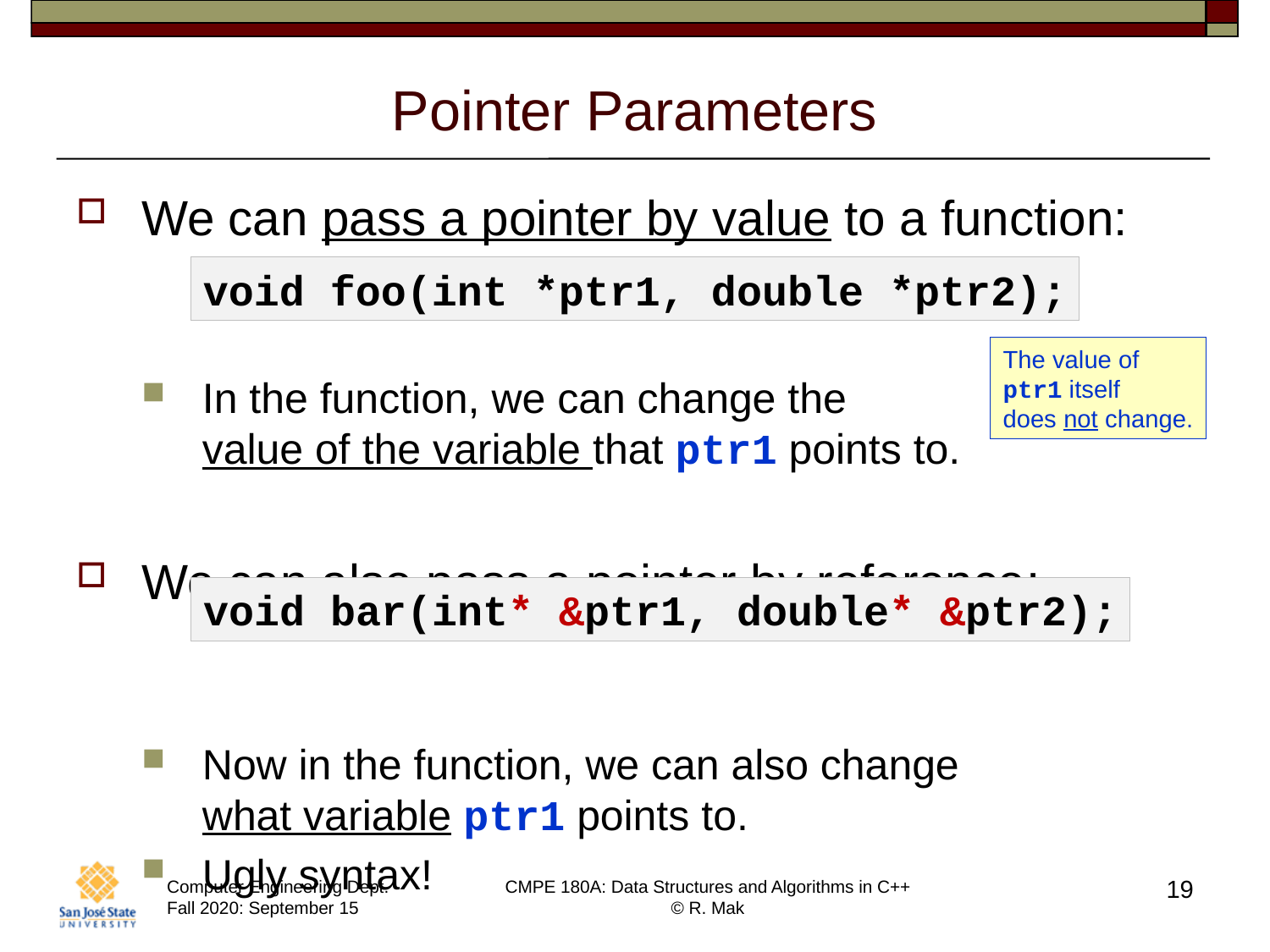

# Pointer Parameters
We can pass a pointer by value to a function:

In the function, we can change the
value of the variable that ptr1 points to.

We can also pass a pointer by reference:

Now in the function, we can also change
what variable ptr1 points to.
Ugly syntax!
void foo(int *ptr1, double *ptr2);
The value of
ptr1 itself
does not change.
void bar(int* &ptr1, double* &ptr2);
19